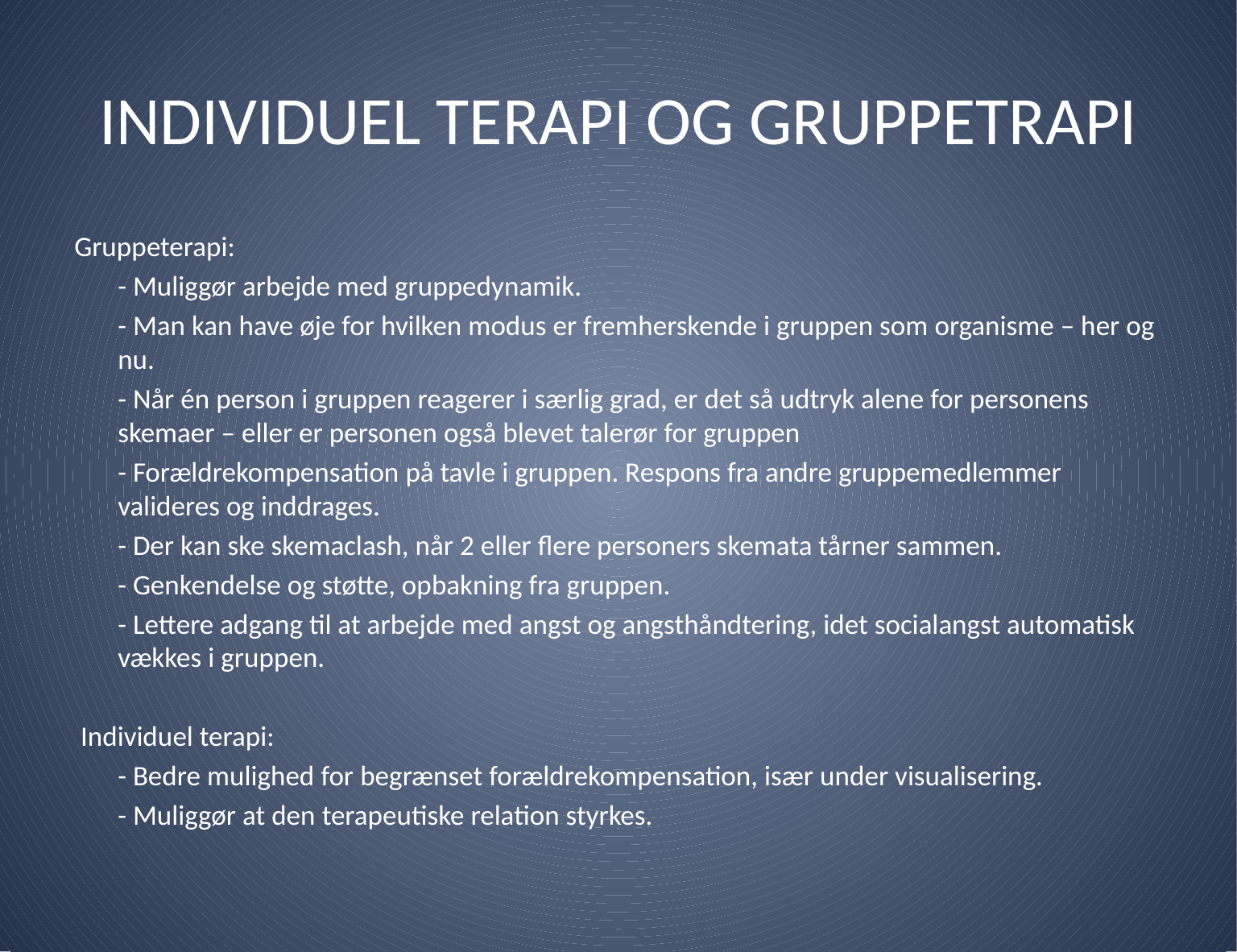

# INDIVIDUEL TERAPI OG GRUPPETRAPI
Gruppeterapi:
	- Muliggør arbejde med gruppedynamik.
 	- Man kan have øje for hvilken modus er fremherskende i gruppen som organisme – her og nu.
	- Når én person i gruppen reagerer i særlig grad, er det så udtryk alene for personens skemaer – eller er personen også blevet talerør for gruppen
	- Forældrekompensation på tavle i gruppen. Respons fra andre gruppemedlemmer valideres og inddrages.
	- Der kan ske skemaclash, når 2 eller flere personers skemata tårner sammen.
	- Genkendelse og støtte, opbakning fra gruppen.
	- Lettere adgang til at arbejde med angst og angsthåndtering, idet socialangst automatisk vækkes i gruppen.

 Individuel terapi:
	- Bedre mulighed for begrænset forældrekompensation, især under visualisering.
	- Muliggør at den terapeutiske relation styrkes.